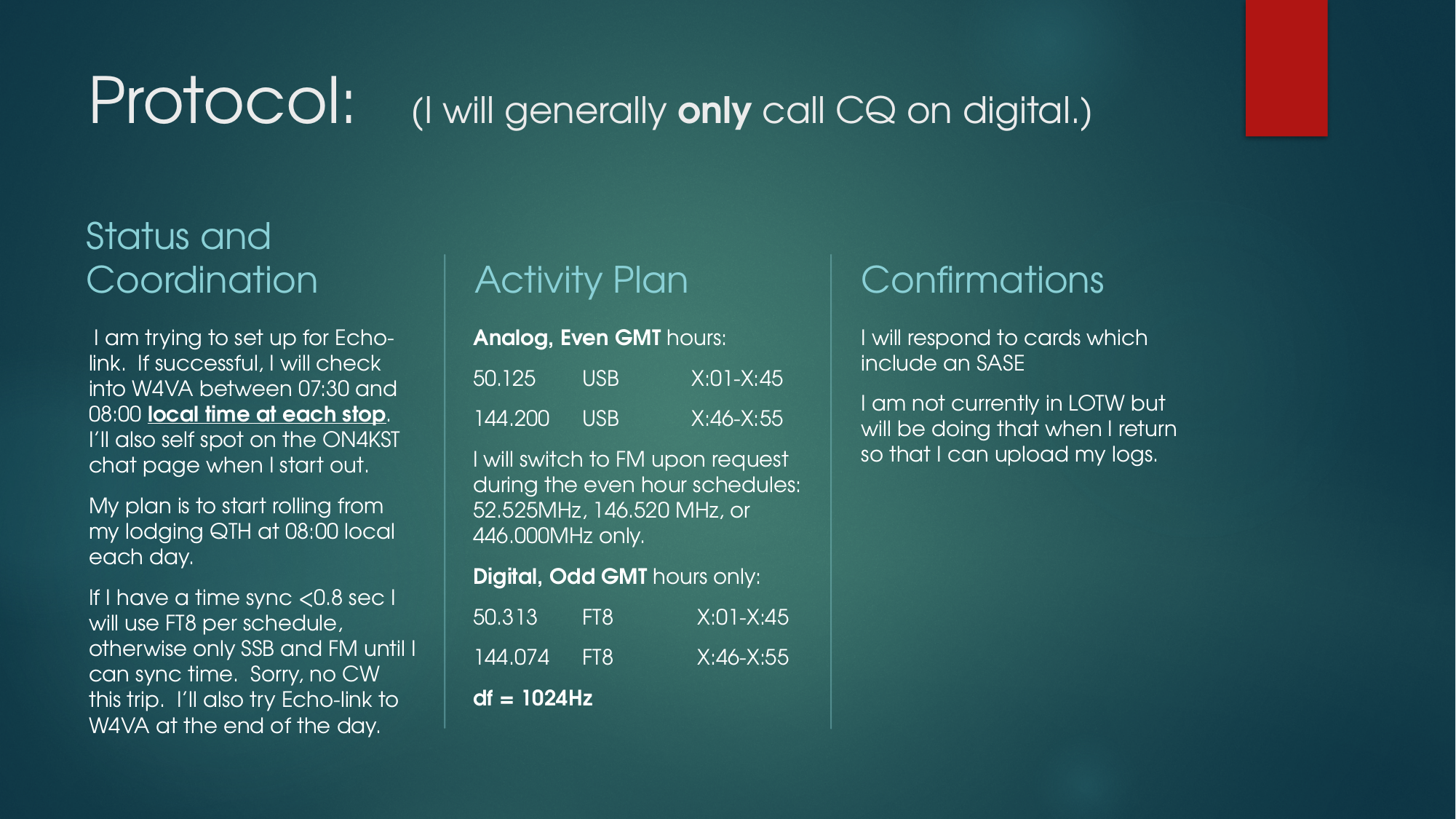

# Protocol:   (I will generally only call CQ on digital.)
Status and Coordination
Activity Plan
Confirmations
 I am trying to set up for Echo-link.  If successful, I will check into W4VA between 07:30 and 08:00 local time at each stop.  I’ll also self spot on the ON4KST chat page when I start out.
My plan is to start rolling from my lodging QTH at 08:00 local each day.
If I have a time sync <0.8 sec I will use FT8 per schedule, otherwise only SSB and FM until I can sync time.  Sorry, no CW this trip.  I’ll also try Echo-link to W4VA at the end of the day.

Analog, Even GMT hours:
50.125	USB	X:01-X:45
144.200	USB	X:46-X:55
I will switch to FM upon request during the even hour schedules: 52.525MHz, 146.520 MHz, or 446.000MHz only.
Digital, Odd GMT hours only:
50.313	FT8	 X:01-X:45
144.074	FT8	 X:46-X:55
df = 1024Hz
I will respond to cards which include an SASE
I am not currently in LOTW but will be doing that when I return so that I can upload my logs.